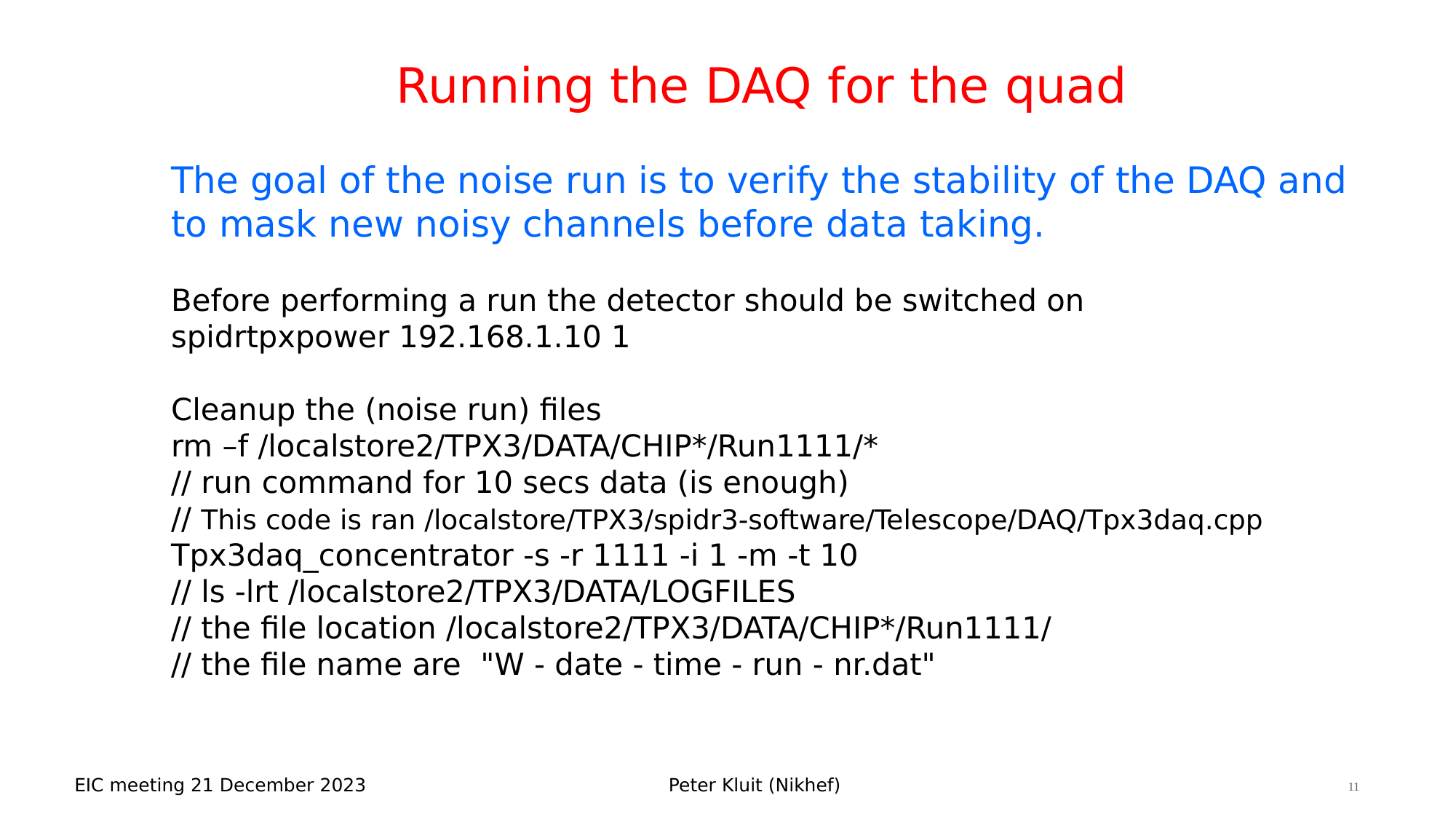

# Running the DAQ for the quad
The goal of the noise run is to verify the stability of the DAQ and to mask new noisy channels before data taking.

Before performing a run the detector should be switched on
spidrtpxpower 192.168.1.10 1

Cleanup the (noise run) files
rm –f /localstore2/TPX3/DATA/CHIP*/Run1111/*
// run command for 10 secs data (is enough)
// This code is ran /localstore/TPX3/spidr3-software/Telescope/DAQ/Tpx3daq.cpp
Tpx3daq_concentrator -s -r 1111 -i 1 -m -t 10
// ls -lrt /localstore2/TPX3/DATA/LOGFILES
// the file location /localstore2/TPX3/DATA/CHIP*/Run1111/
// the file name are  "W - date - time - run - nr.dat"